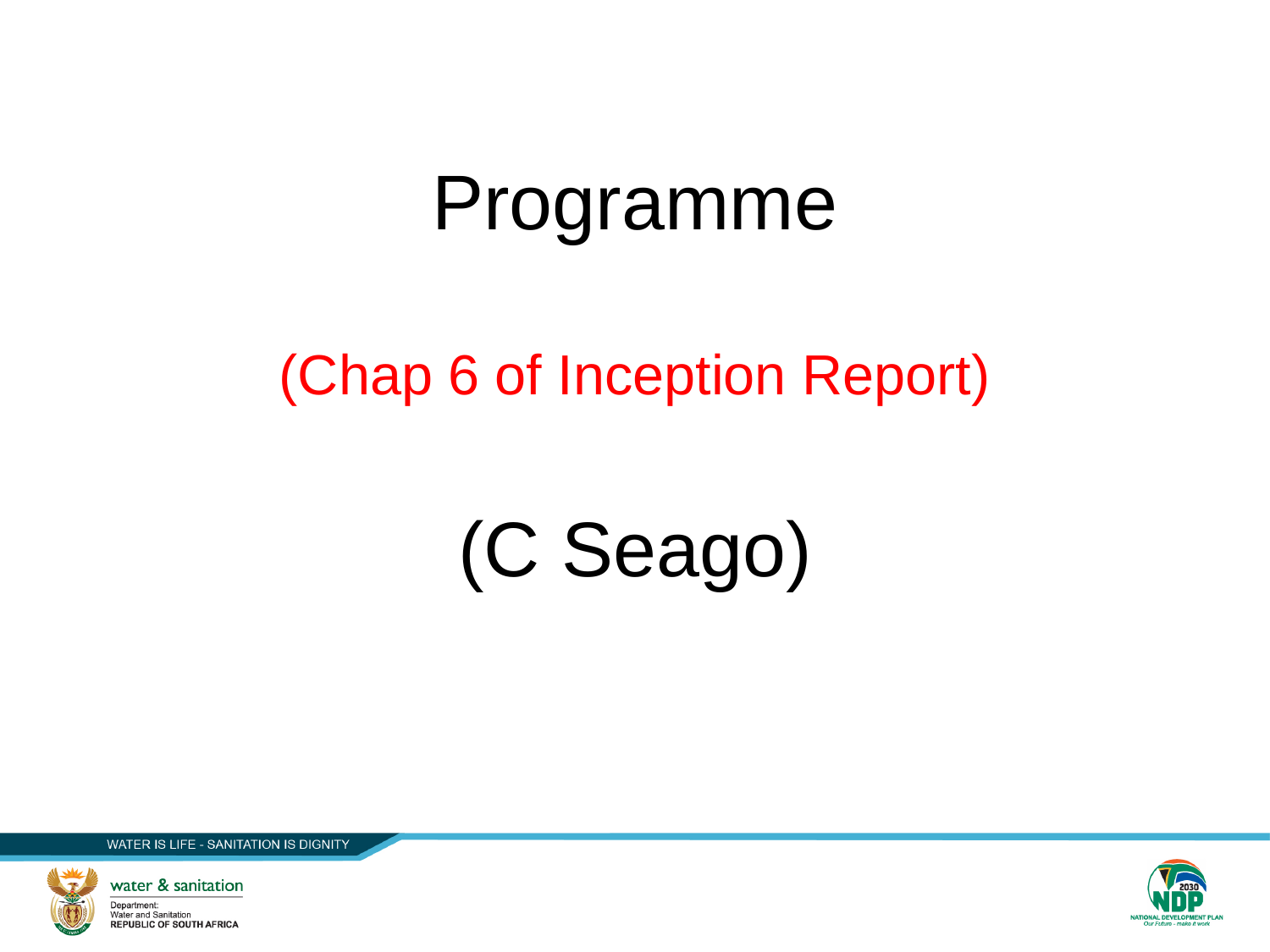

# Programme (Chap 6 of Inception Report) (C Seago)